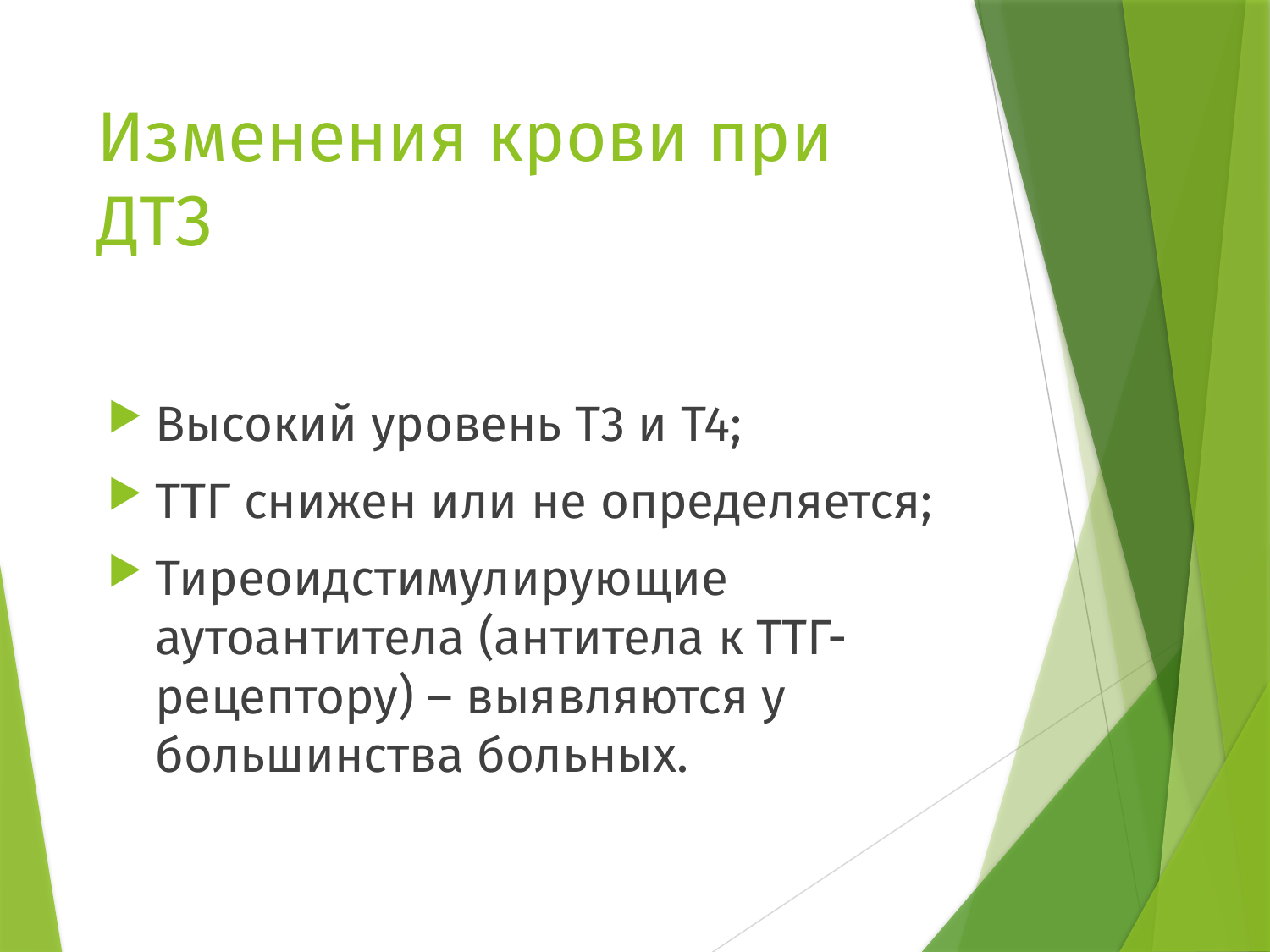

# Изменения крови при ДТЗ
Высокий уровень Т3 и Т4;
ТТГ снижен или не определяется;
Тиреоидстимулирующие аутоантитела (антитела к ТТГ-рецептору) – выявляются у большинства больных.